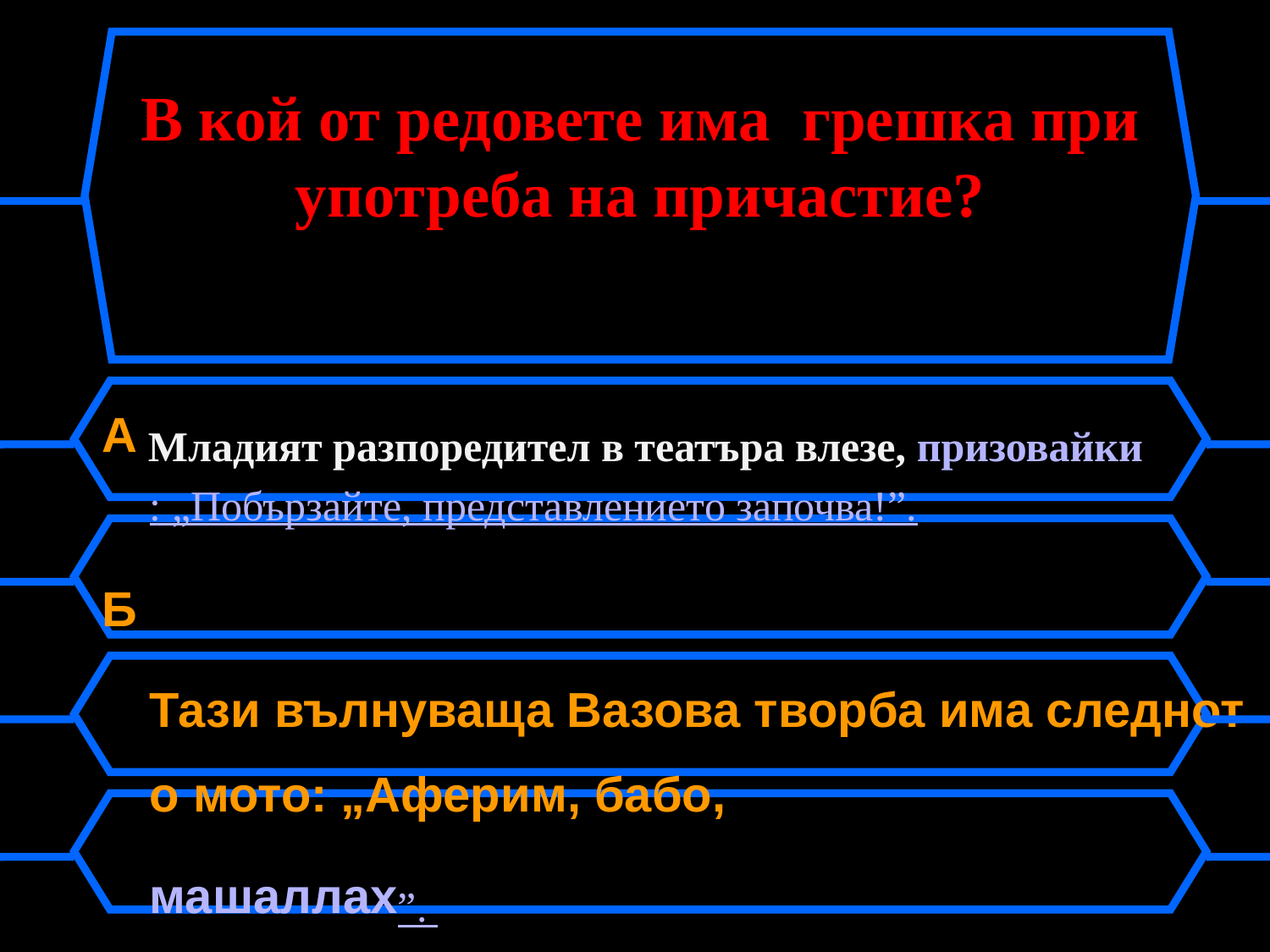

# В кой от редовете има  грешка при употреба на причастие?

A Младият разпоредител в театъра влезе, призовайки: „Побързайте, представлението започва!”.
Б Тази вълнуваща Вазова творба има следното мото: „Аферим, бабо, машаллах”.
В  Идеята на автора остава не разкрита  до края на творбата.

Г Нашият „език свещен” е звучен, богат и красив, но твърдят, че бил много труден за чужденците.